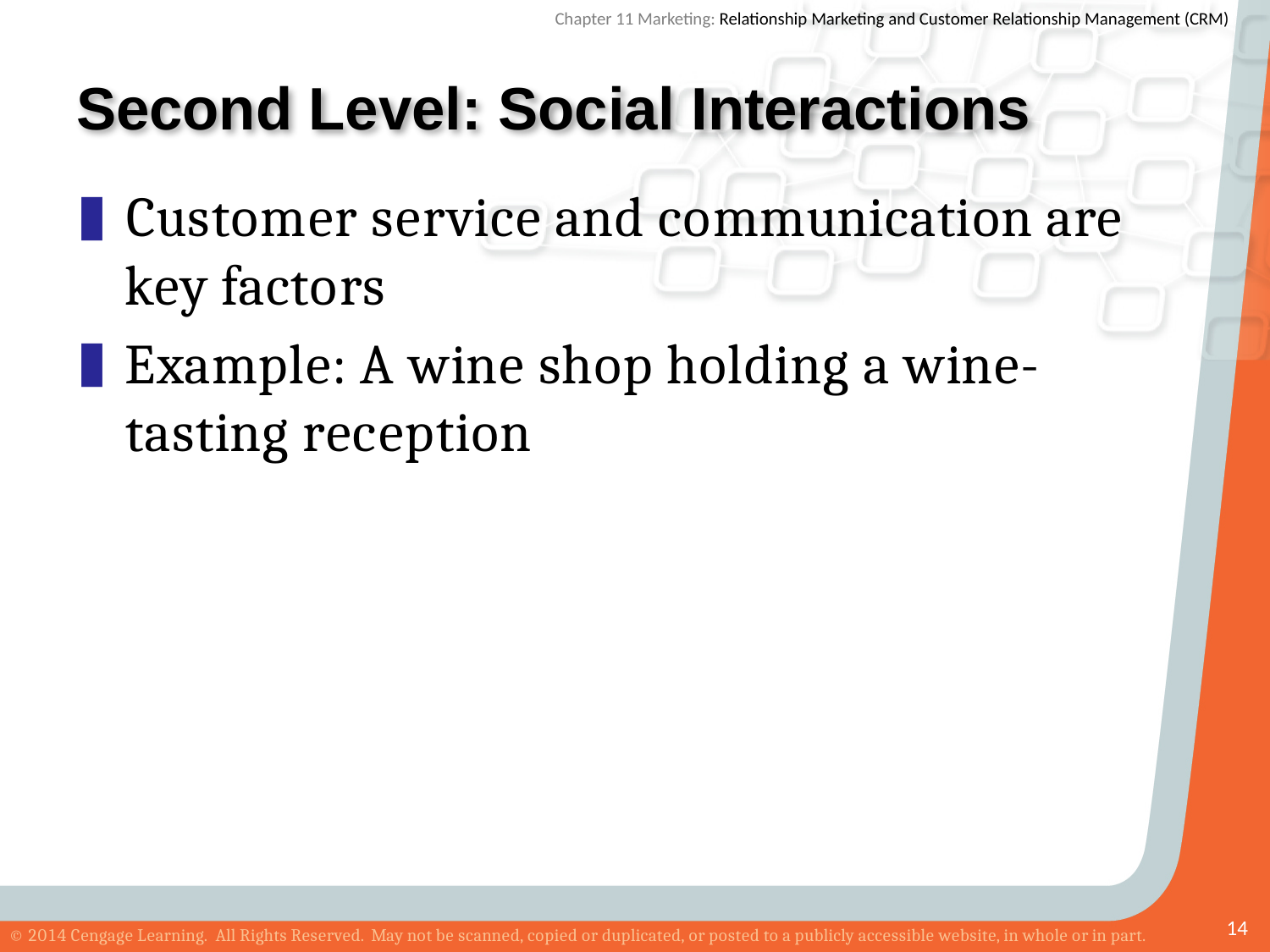

# Second Level: Social Interactions
Customer service and communication are key factors
Example: A wine shop holding a wine-tasting reception

14